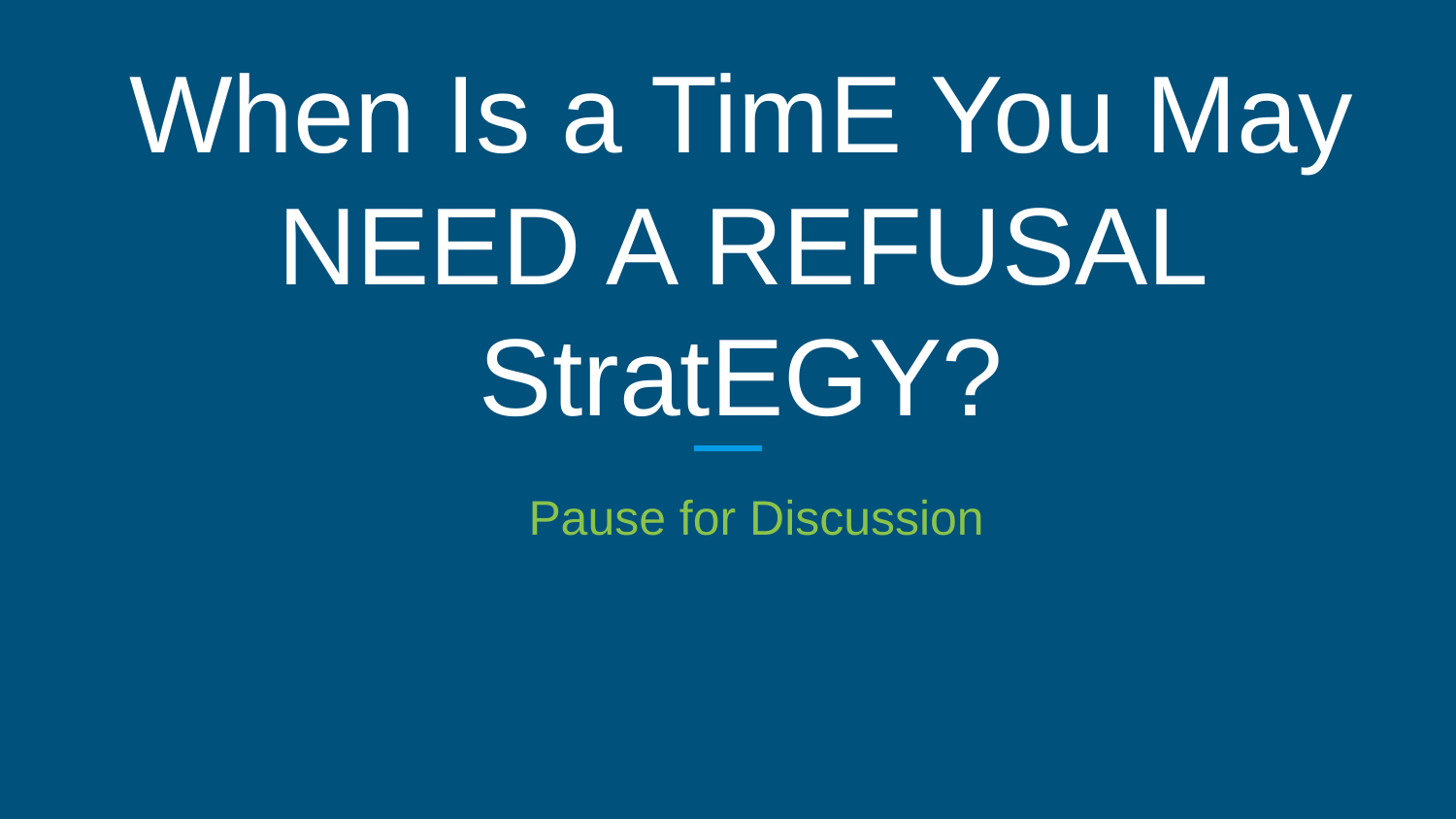

# When Is a TimE You May NEED A REFUSAL StratEGY?
Pause for Discussion